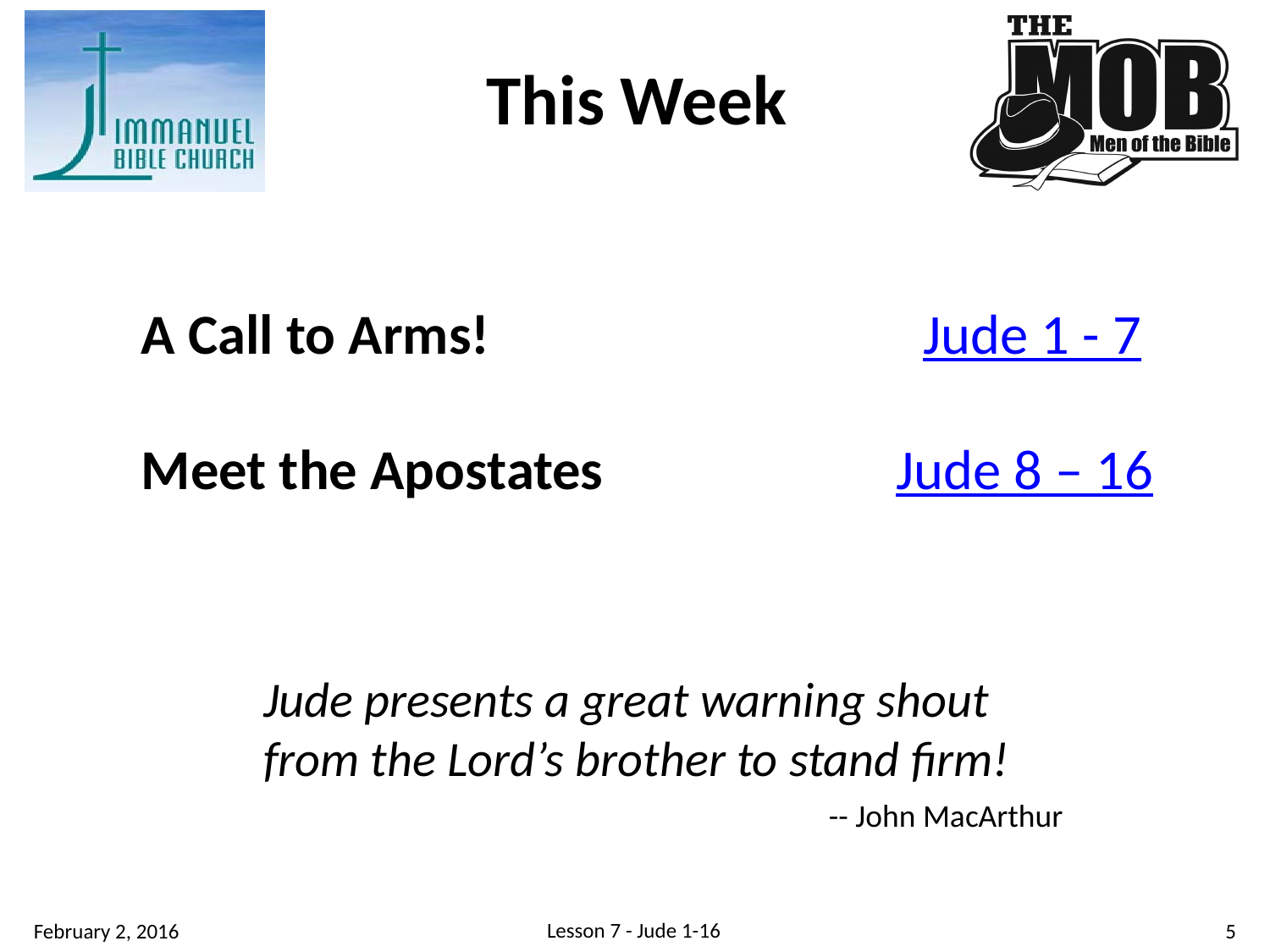

This Week

A Call to Arms!	Jude 1 - 7

Meet the Apostates                       Jude 8 – 16

Jude presents a great warning shout
from the Lord’s brother to stand firm!
-- John MacArthur
Lesson 7 - Jude 1-16
5
February 2, 2016